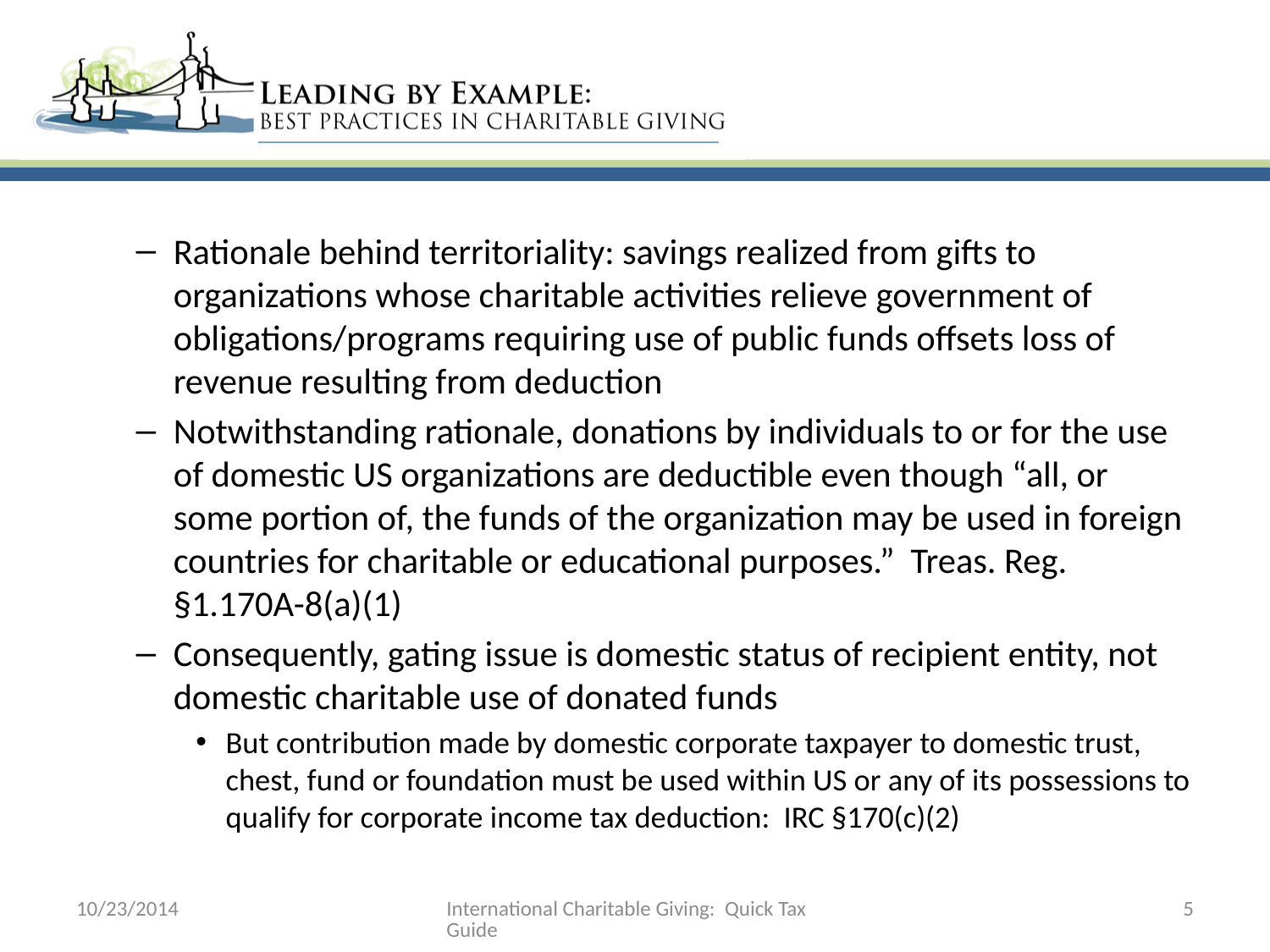

Rationale behind territoriality: savings realized from gifts to organizations whose charitable activities relieve government of obligations/programs requiring use of public funds offsets loss of revenue resulting from deduction
Notwithstanding rationale, donations by individuals to or for the use of domestic US organizations are deductible even though “all, or some portion of, the funds of the organization may be used in foreign countries for charitable or educational purposes.”  Treas. Reg. §1.170A-8(a)(1)
Consequently, gating issue is domestic status of recipient entity, not domestic charitable use of donated funds
But contribution made by domestic corporate taxpayer to domestic trust, chest, fund or foundation must be used within US or any of its possessions to qualify for corporate income tax deduction:  IRC §170(c)(2)

10/23/2014
International Charitable Giving:  Quick Tax Guide
5